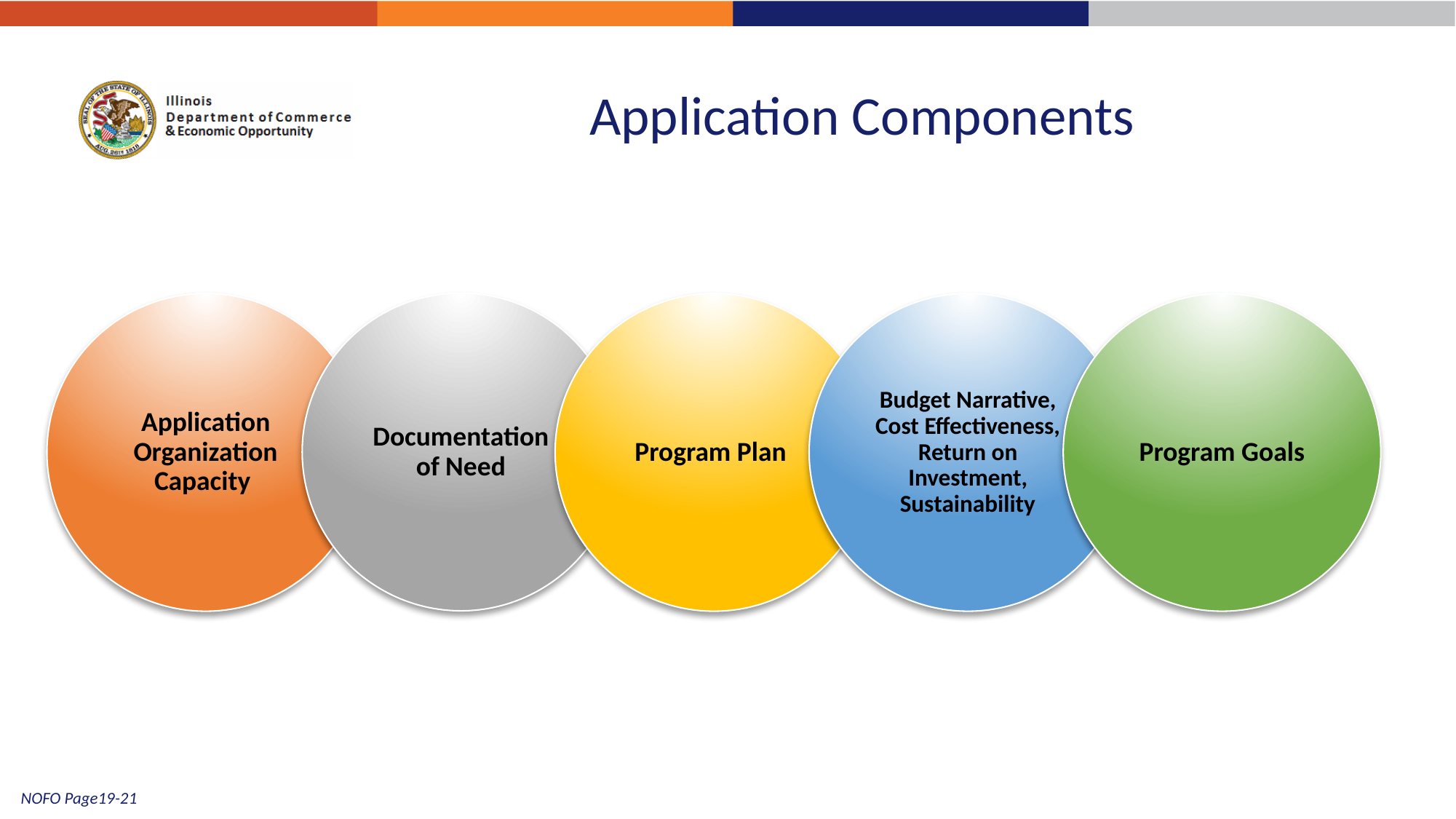

Application Organization Capacity
Documentation of Need
Program Plan
Budget Narrative, Cost Effectiveness, Return on Investment, Sustainability
Program Goals
# Application Components
21
NOFO Page19-21